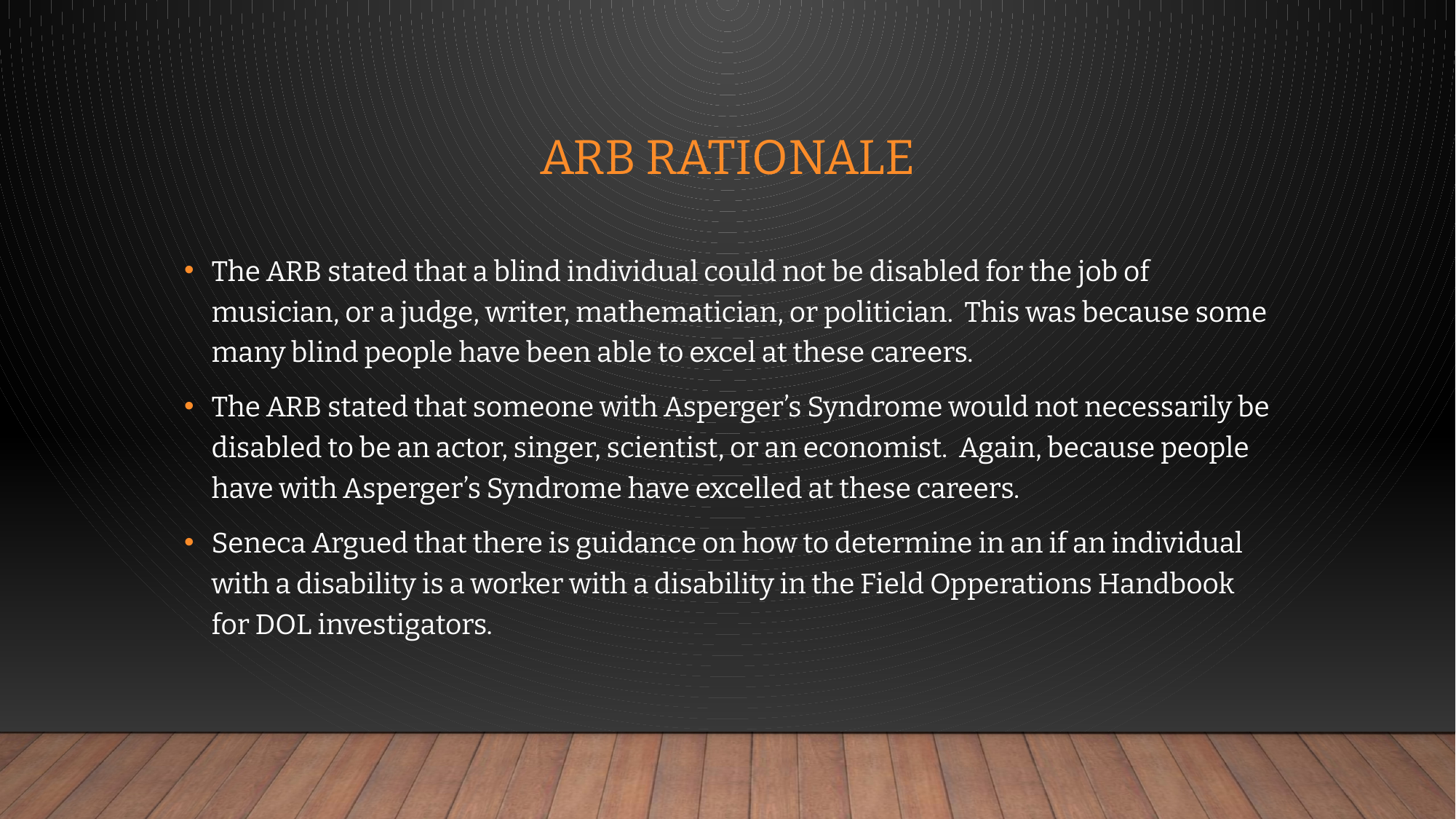

# Arb RATIONALE
The ARB stated that a blind individual could not be disabled for the job of musician, or a judge, writer, mathematician, or politician.  This was because some many blind people have been able to excel at these careers.
The ARB stated that someone with Asperger’s Syndrome would not necessarily be disabled to be an actor, singer, scientist, or an economist.  Again, because people have with Asperger’s Syndrome have excelled at these careers.
Seneca Argued that there is guidance on how to determine in an if an individual with a disability is a worker with a disability in the Field Opperations Handbook for DOL investigators.